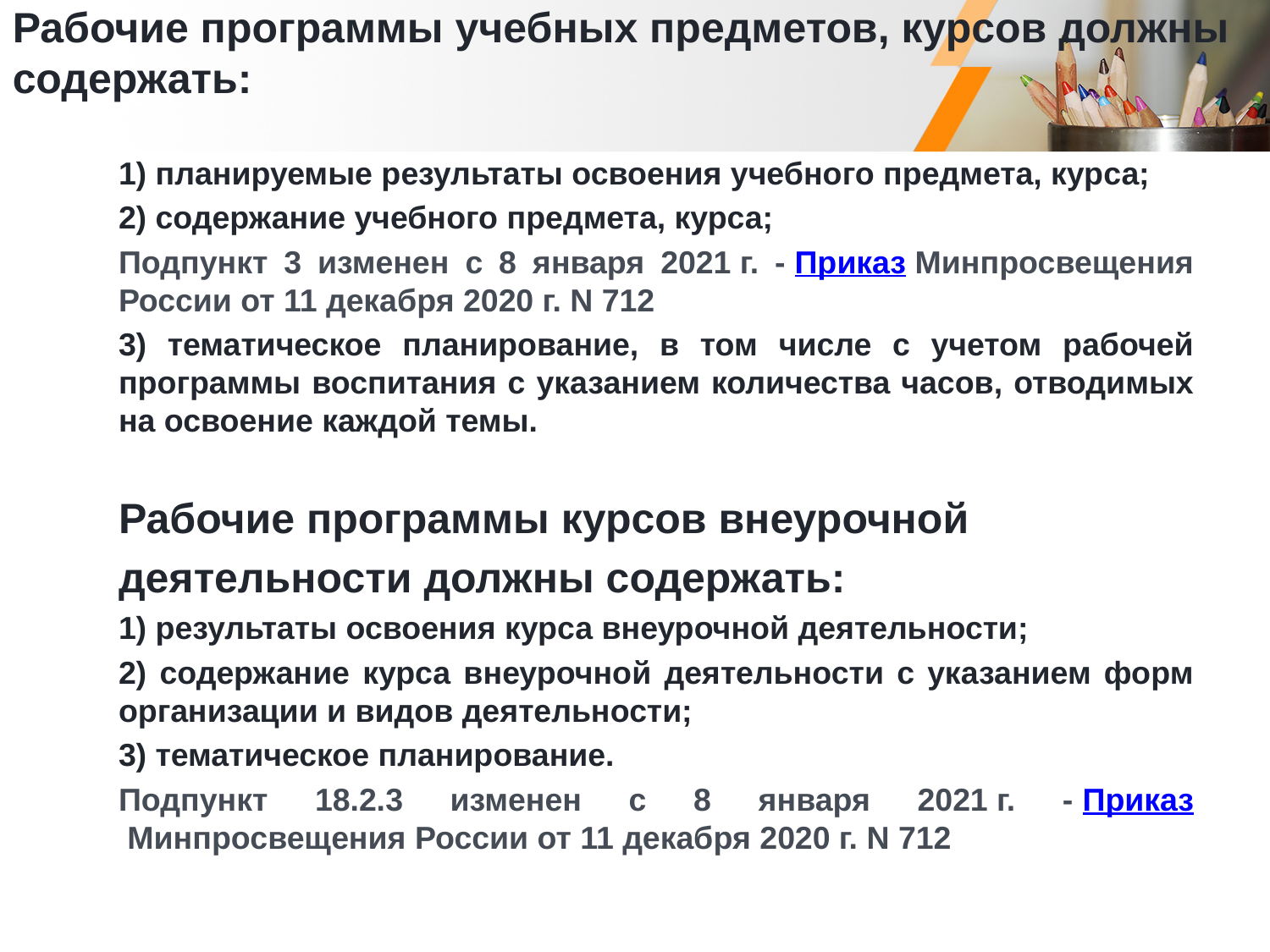

# Рабочие программы учебных предметов, курсов должны содержать:
1) планируемые результаты освоения учебного предмета, курса;
2) содержание учебного предмета, курса;
Подпункт 3 изменен с 8 января 2021 г. - Приказ Минпросвещения России от 11 декабря 2020 г. N 712
3) тематическое планирование, в том числе с учетом рабочей программы воспитания с указанием количества часов, отводимых на освоение каждой темы.

Рабочие программы курсов внеурочной
деятельности должны содержать:
1) результаты освоения курса внеурочной деятельности;
2) содержание курса внеурочной деятельности с указанием форм организации и видов деятельности;
3) тематическое планирование.
Подпункт 18.2.3 изменен с 8 января 2021 г. - Приказ Минпросвещения России от 11 декабря 2020 г. N 712